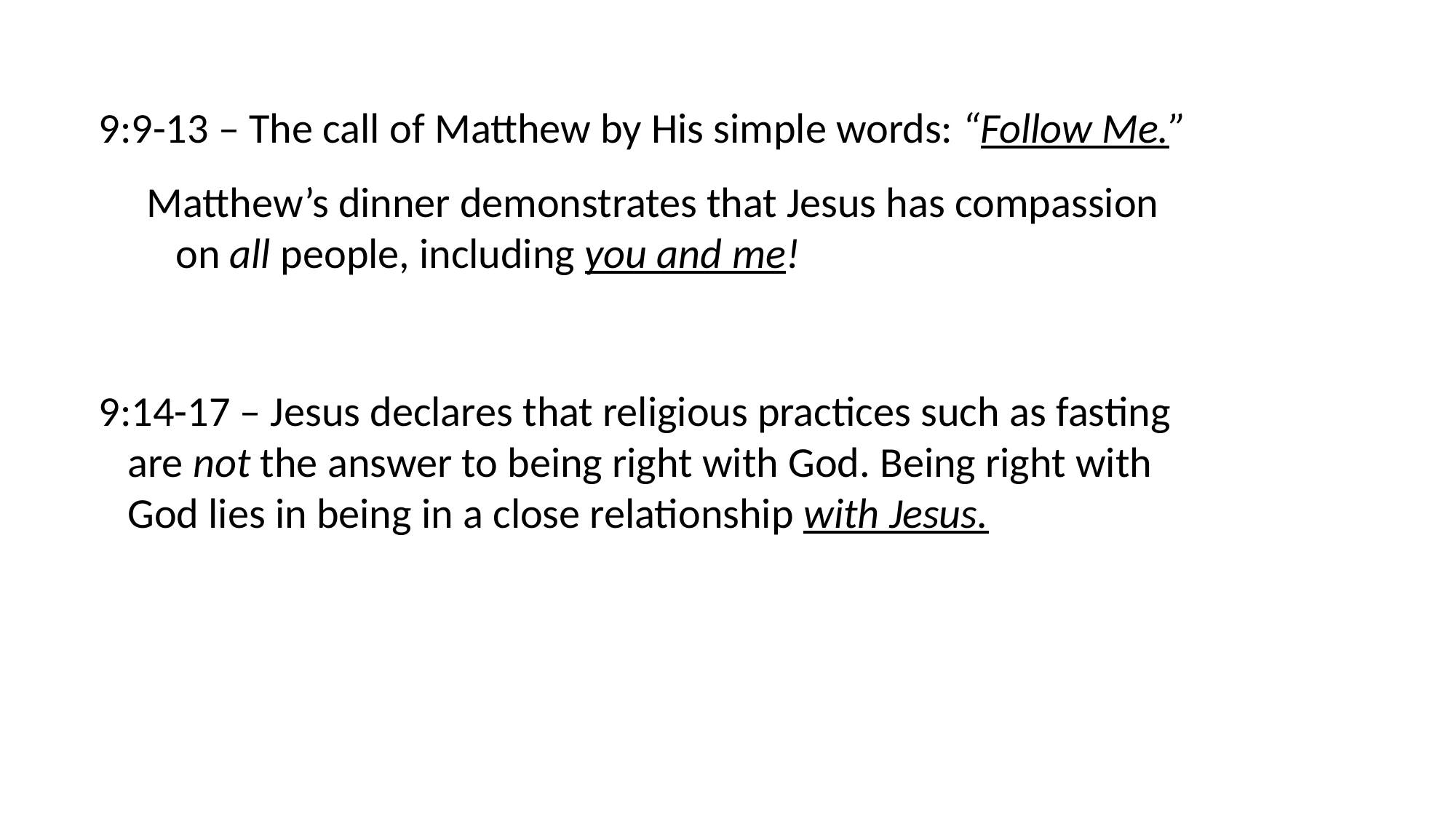

9:9-13 – The call of Matthew by His simple words: “Follow Me.”
Matthew’s dinner demonstrates that Jesus has compassion
   on all people, including you and me!
9:14-17 – Jesus declares that religious practices such as fasting
   are not the answer to being right with God. Being right with
   God lies in being in a close relationship with Jesus.